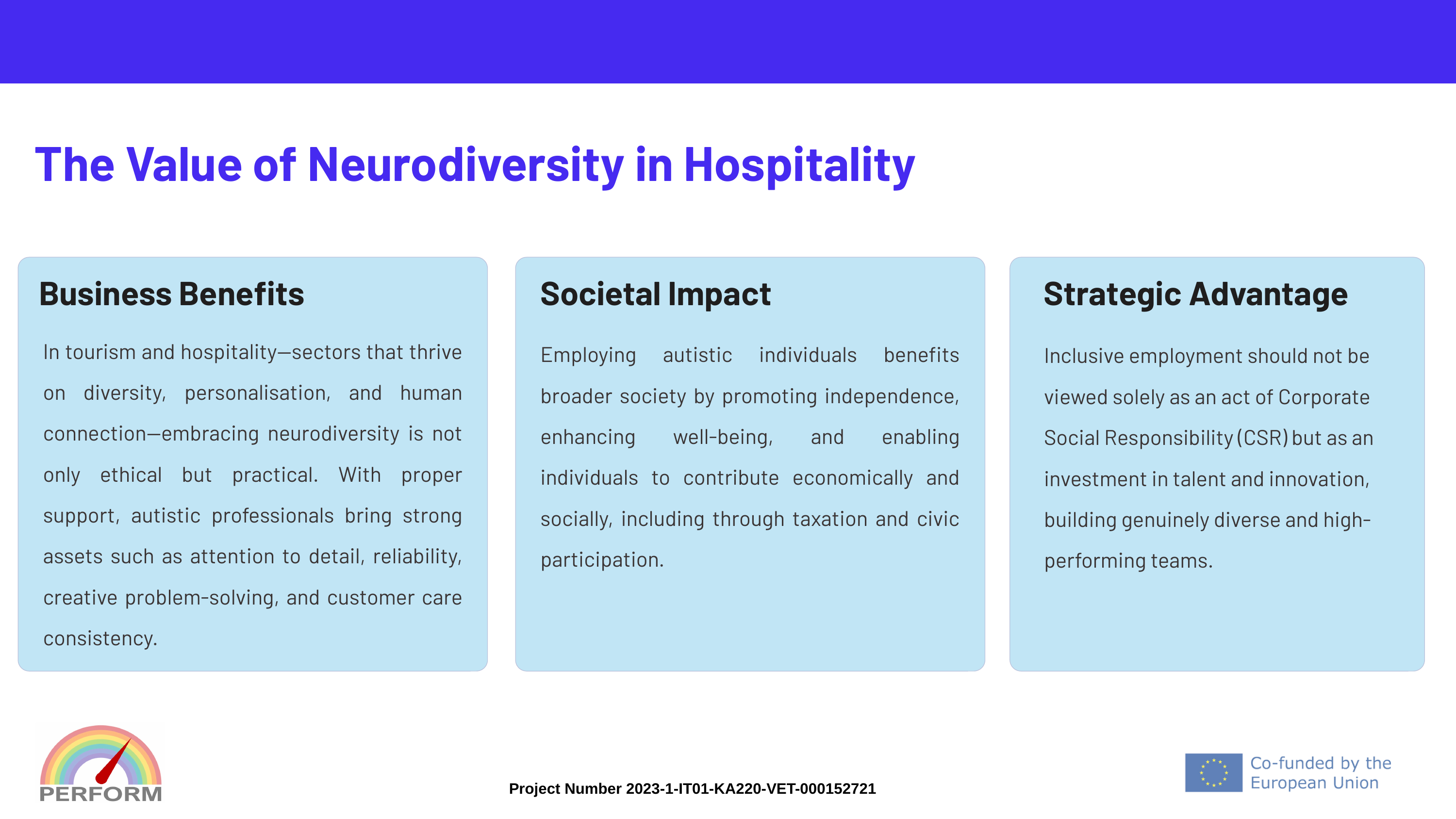

# The Value of Neurodiversity in Hospitality

Strategic Advantage
Business Benefits
Societal Impact
In tourism and hospitality—sectors that thrive on diversity, personalisation, and human connection—embracing neurodiversity is not only ethical but practical. With proper support, autistic professionals bring strong assets such as attention to detail, reliability, creative problem-solving, and customer care consistency.
Employing autistic individuals benefits broader society by promoting independence, enhancing well-being, and enabling individuals to contribute economically and socially, including through taxation and civic participation.
Inclusive employment should not be viewed solely as an act of Corporate Social Responsibility (CSR) but as an investment in talent and innovation, building genuinely diverse and high-performing teams.